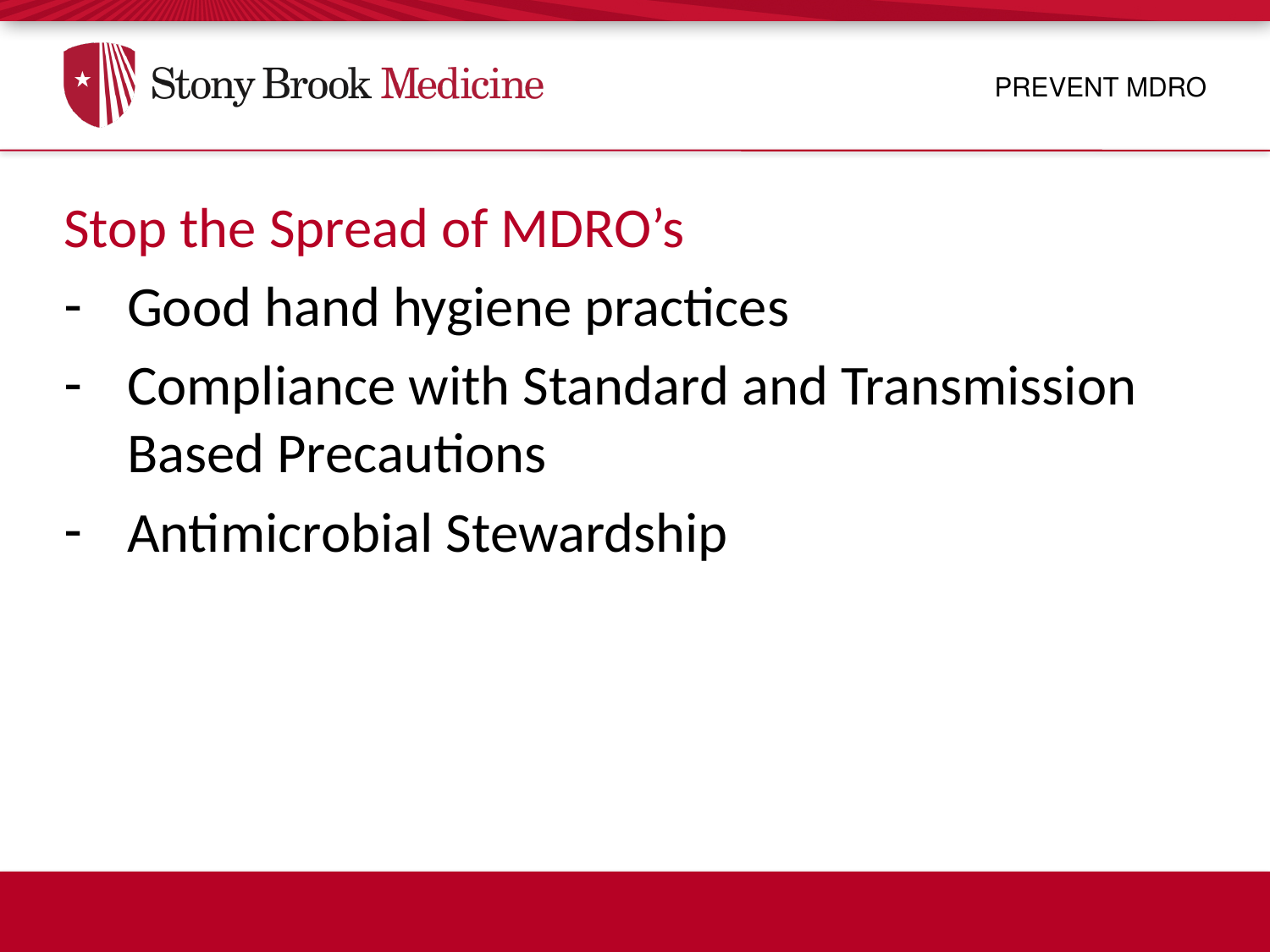

Prevent MDRO
Stop the Spread of MDRO’s
Good hand hygiene practices
Compliance with Standard and Transmission Based Precautions
Antimicrobial Stewardship